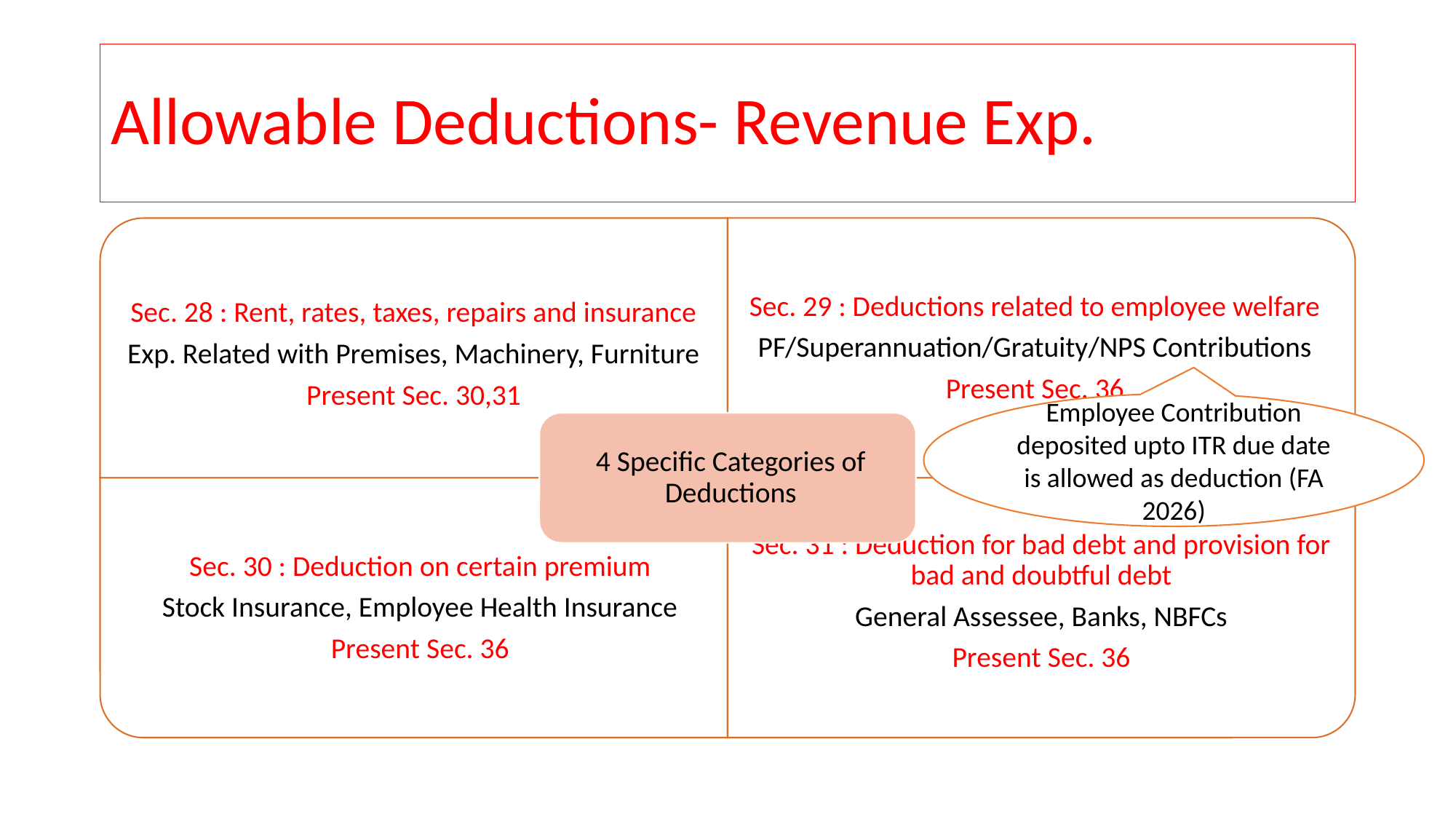

# Allowable Deductions- Revenue Exp.
Sec. 28 : Rent, rates, taxes, repairs and insurance
Exp. Related with Premises, Machinery, Furniture
Present Sec. 30,31
Sec. 29 : Deductions related to employee welfare
PF/Superannuation/Gratuity/NPS Contributions
Present Sec. 36
Sec. 30 : Deduction on certain premium
Stock Insurance, Employee Health Insurance
Present Sec. 36
Sec. 31 : Deduction for bad debt and provision for bad and doubtful debt
General Assessee, Banks, NBFCs
Present Sec. 36
4 Specific Categories of Deductions
Employee Contribution deposited upto ITR due date is allowed as deduction (FA 2026)